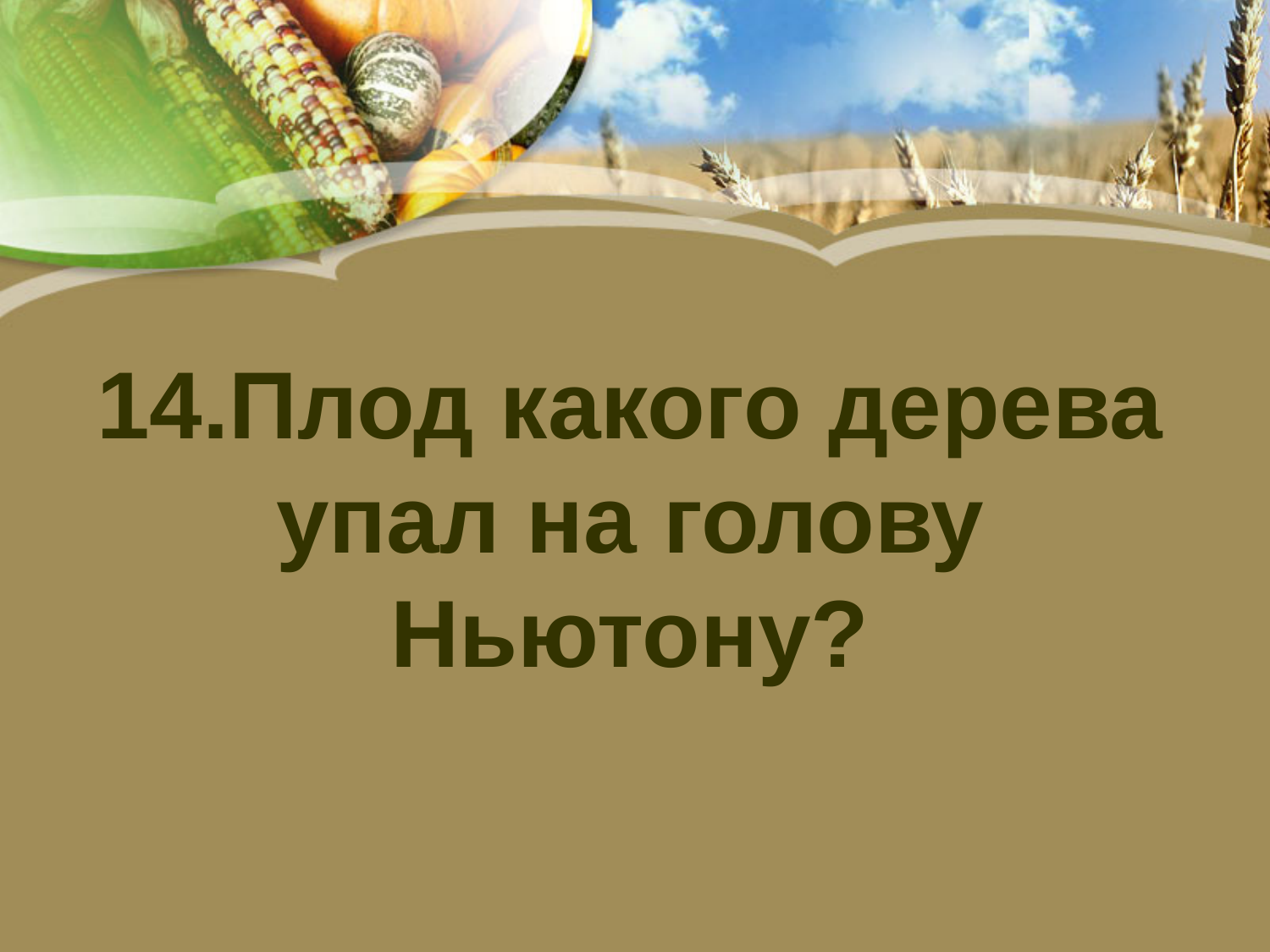

14.Плод какого дерева упал на голову Ньютону?